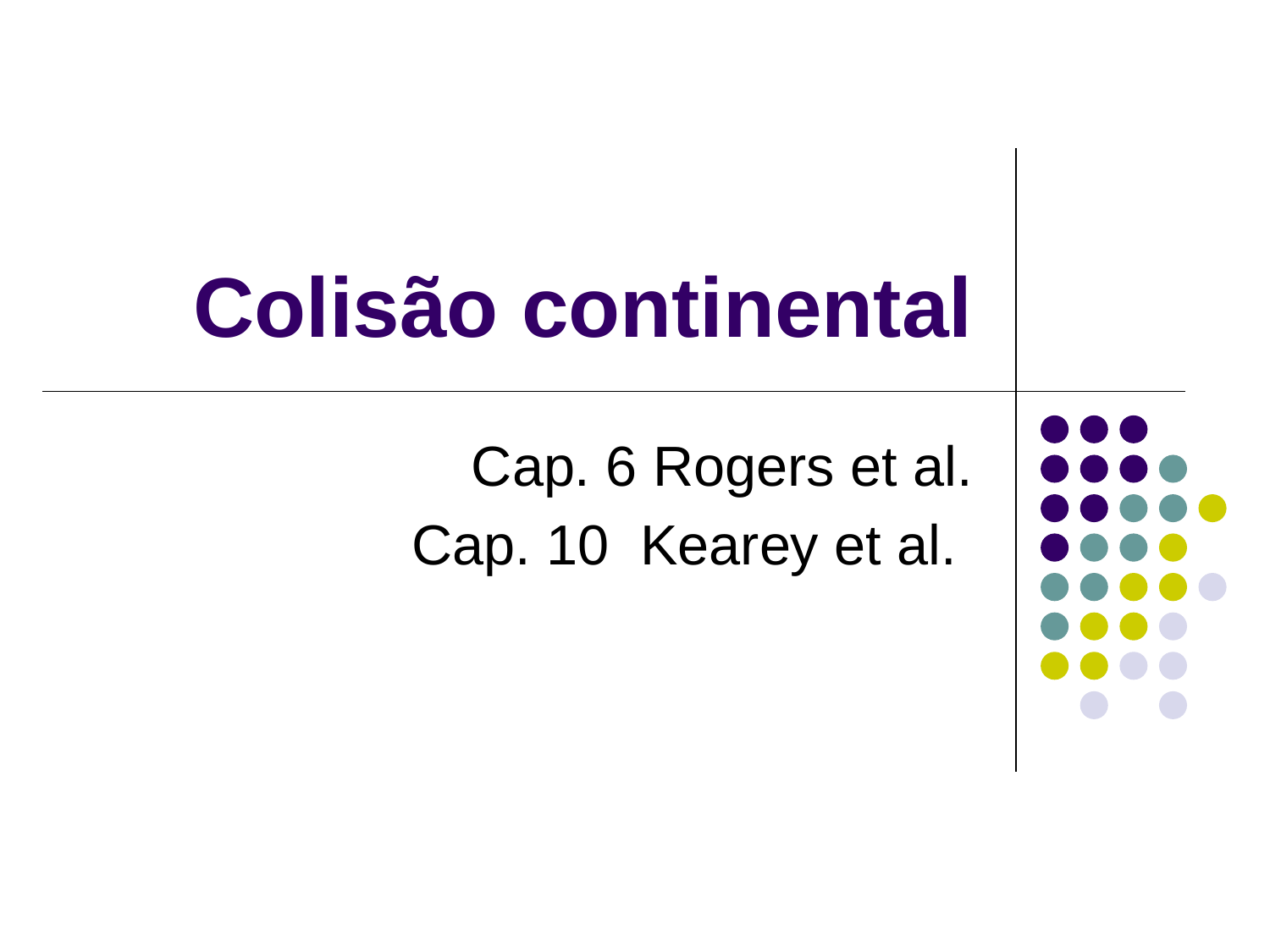

# Colisão continental
Cap. 6 Rogers et al.
Cap. 10  Kearey et al.